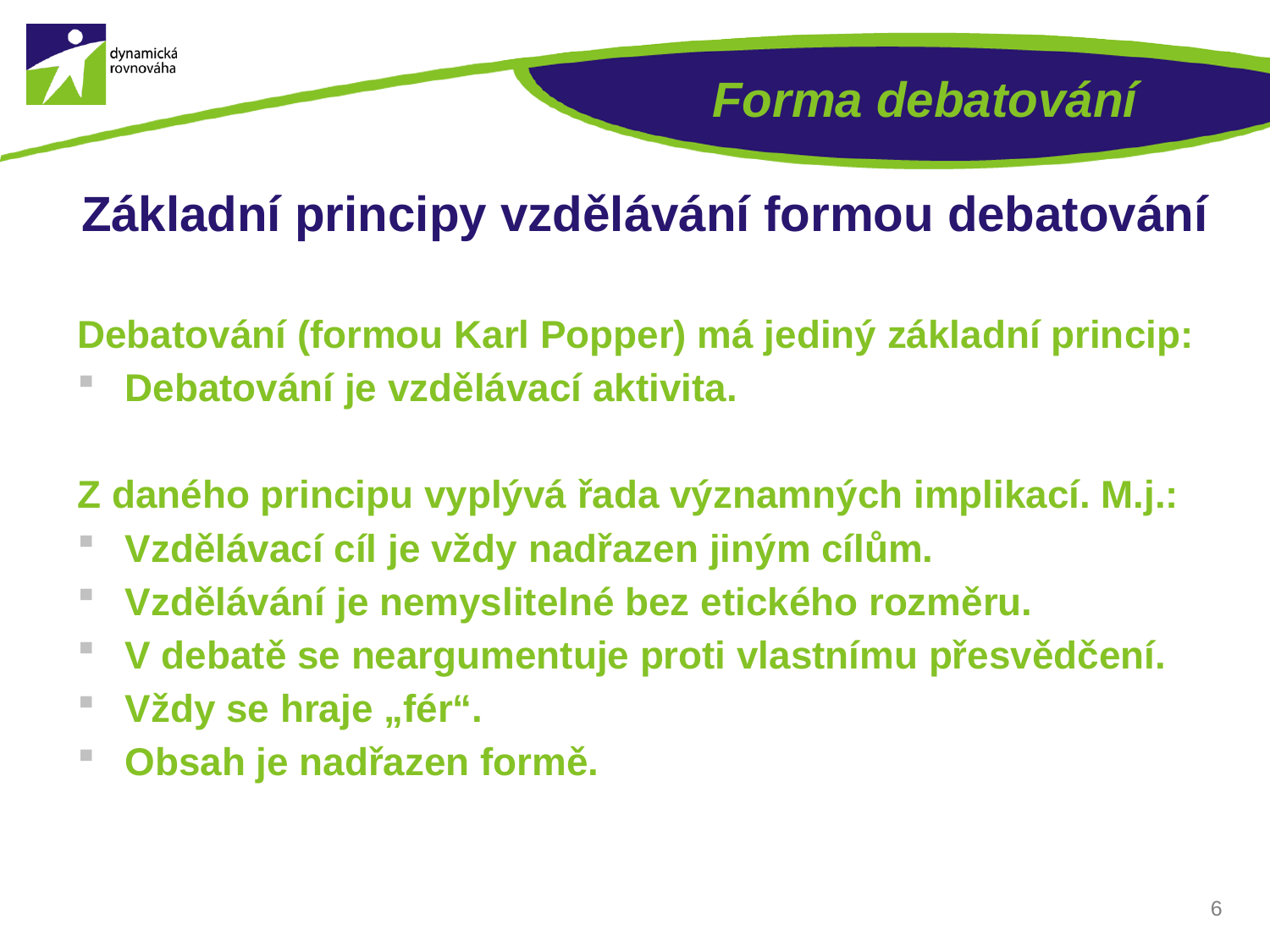

# Forma debatování
Základní principy vzdělávání formou debatování
Debatování (formou Karl Popper) má jediný základní princip:
Debatování je vzdělávací aktivita.

Z daného principu vyplývá řada významných implikací. M.j.:
Vzdělávací cíl je vždy nadřazen jiným cílům.
Vzdělávání je nemyslitelné bez etického rozměru.
V debatě se neargumentuje proti vlastnímu přesvědčení.
Vždy se hraje „fér“.
Obsah je nadřazen formě.

6